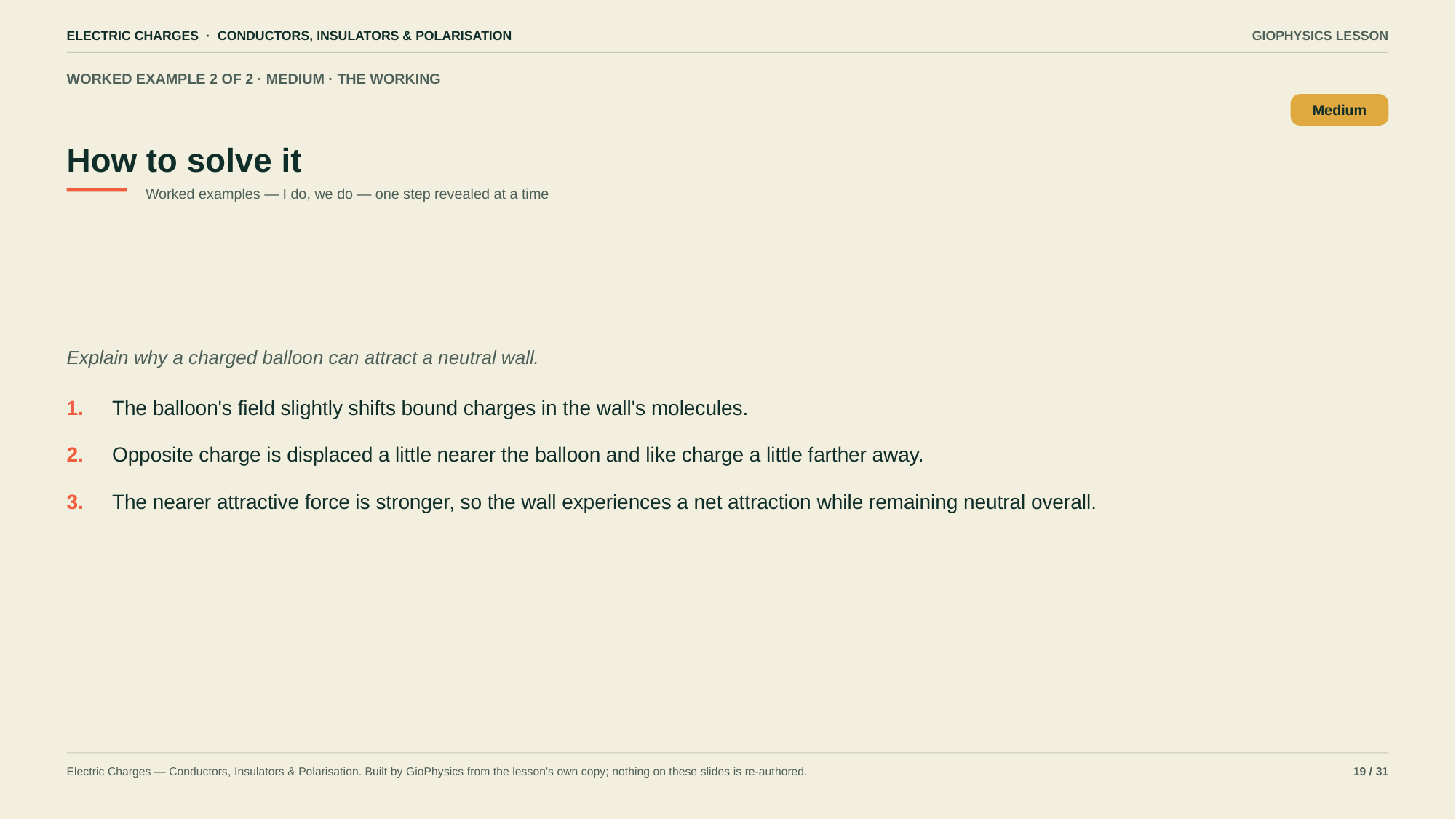

ELECTRIC CHARGES  ·  CONDUCTORS, INSULATORS & POLARISATION
GIOPHYSICS LESSON

WORKED EXAMPLE 2 OF 2 · MEDIUM · THE WORKING
How to solve it

Medium
Worked examples — I do, we do — one step revealed at a time

Explain why a charged balloon can attract a neutral wall.
1.
The balloon's field slightly shifts bound charges in the wall's molecules.
2.
Opposite charge is displaced a little nearer the balloon and like charge a little farther away.
3.
The nearer attractive force is stronger, so the wall experiences a net attraction while remaining neutral overall.

Electric Charges — Conductors, Insulators & Polarisation. Built by GioPhysics from the lesson's own copy; nothing on these slides is re-authored.
19 / 31